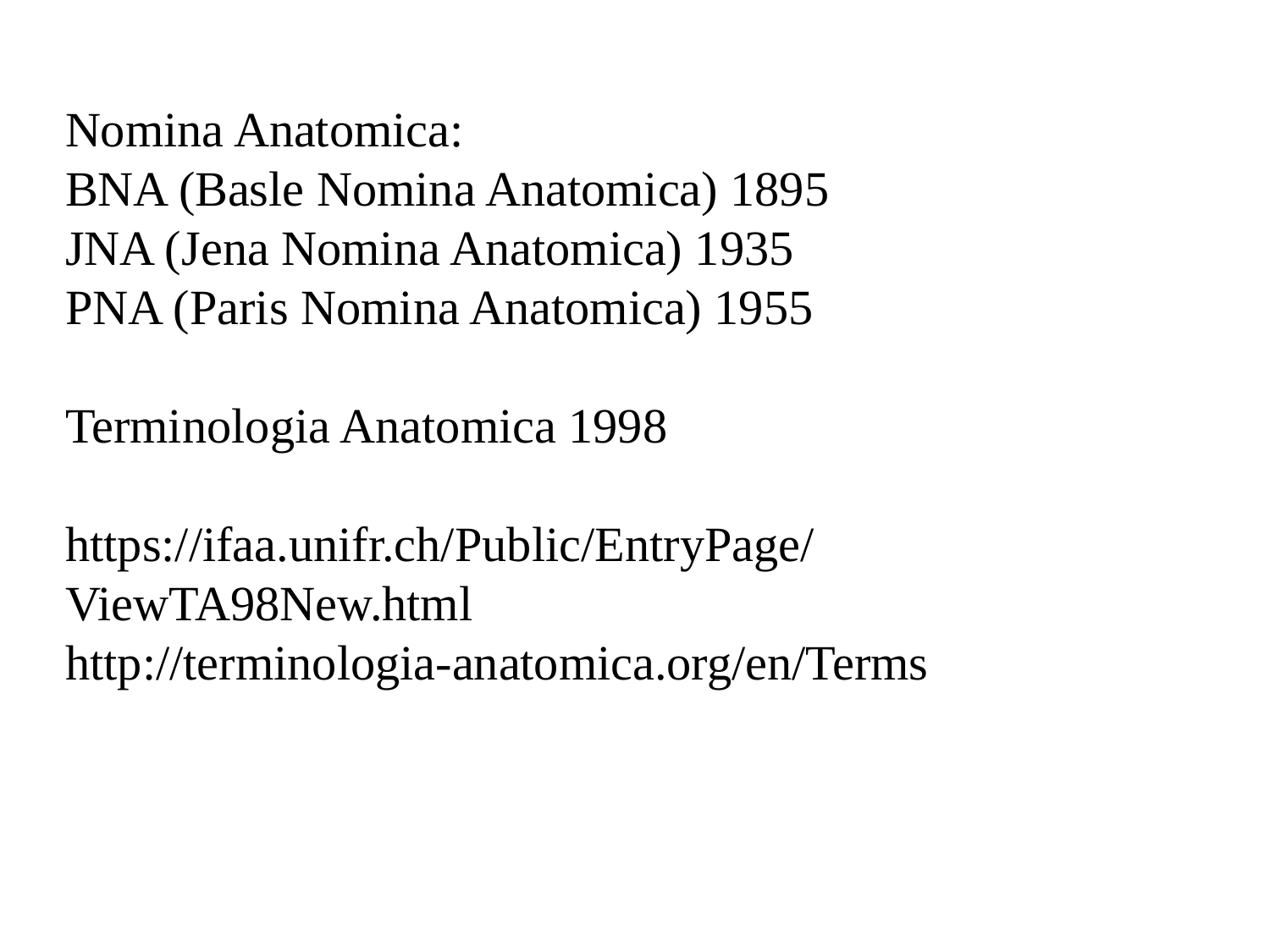

Nomina Anatomica:
BNA (Basle Nomina Anatomica) 1895
JNA (Jena Nomina Anatomica) 1935
PNA (Paris Nomina Anatomica) 1955

Terminologia Anatomica 1998

https://ifaa.unifr.ch/Public/EntryPage/ViewTA98New.html
http://terminologia-anatomica.org/en/Terms